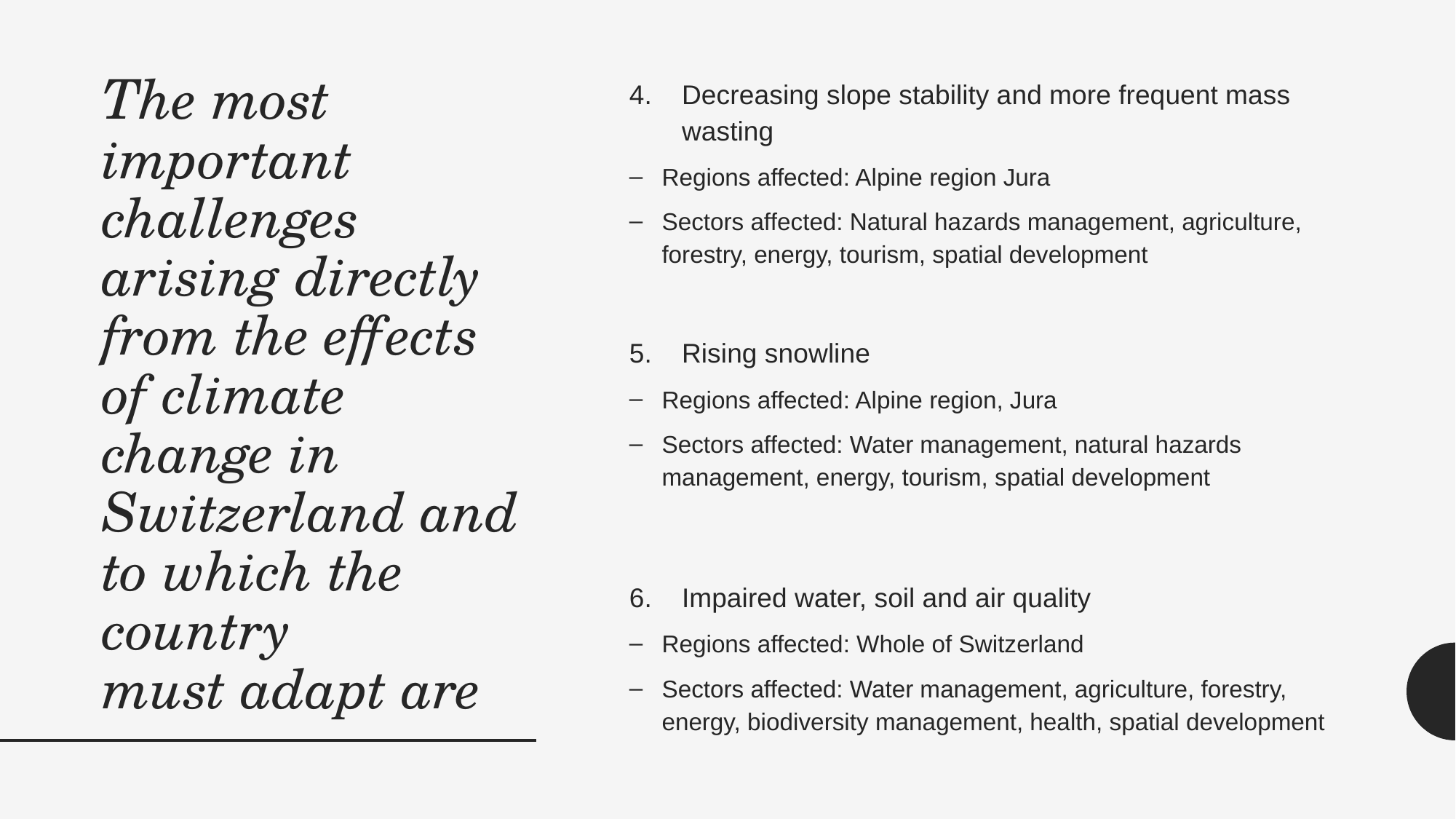

# The most important challenges arising directly from the effects of climate change in Switzerland and to which the country must adapt are
Decreasing slope stability and more frequent mass       wasting
Regions affected: Alpine region Jura
Sectors affected: Natural hazards management, agriculture, forestry, energy, tourism, spatial development

Rising snowline
Regions affected: Alpine region, Jura
Sectors affected: Water management, natural hazards management, energy, tourism, spatial development

Impaired water, soil and air quality
Regions affected: Whole of Switzerland
Sectors affected: Water management, agriculture, forestry, energy, biodiversity management, health, spatial development